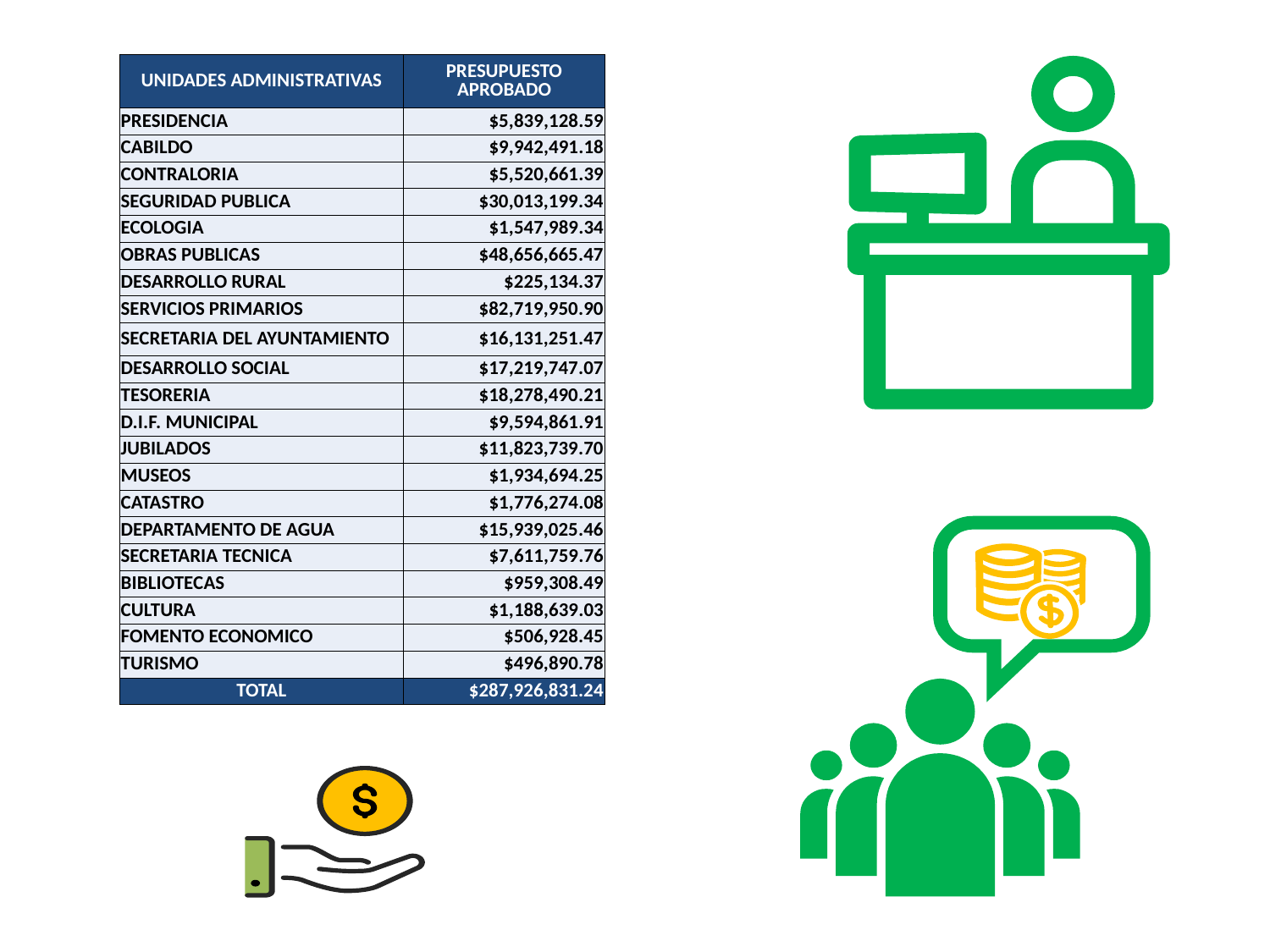

| UNIDADES ADMINISTRATIVAS | PRESUPUESTO APROBADO |
| --- | --- |
| PRESIDENCIA | $5,839,128.59 |
| CABILDO | $9,942,491.18 |
| CONTRALORIA | $5,520,661.39 |
| SEGURIDAD PUBLICA | $30,013,199.34 |
| ECOLOGIA | $1,547,989.34 |
| OBRAS PUBLICAS | $48,656,665.47 |
| DESARROLLO RURAL | $225,134.37 |
| SERVICIOS PRIMARIOS | $82,719,950.90 |
| SECRETARIA DEL AYUNTAMIENTO | $16,131,251.47 |
| DESARROLLO SOCIAL | $17,219,747.07 |
| TESORERIA | $18,278,490.21 |
| D.I.F. MUNICIPAL | $9,594,861.91 |
| JUBILADOS | $11,823,739.70 |
| MUSEOS | $1,934,694.25 |
| CATASTRO | $1,776,274.08 |
| DEPARTAMENTO DE AGUA | $15,939,025.46 |
| SECRETARIA TECNICA | $7,611,759.76 |
| BIBLIOTECAS | $959,308.49 |
| CULTURA | $1,188,639.03 |
| FOMENTO ECONOMICO | $506,928.45 |
| TURISMO | $496,890.78 |
| TOTAL | $287,926,831.24 |